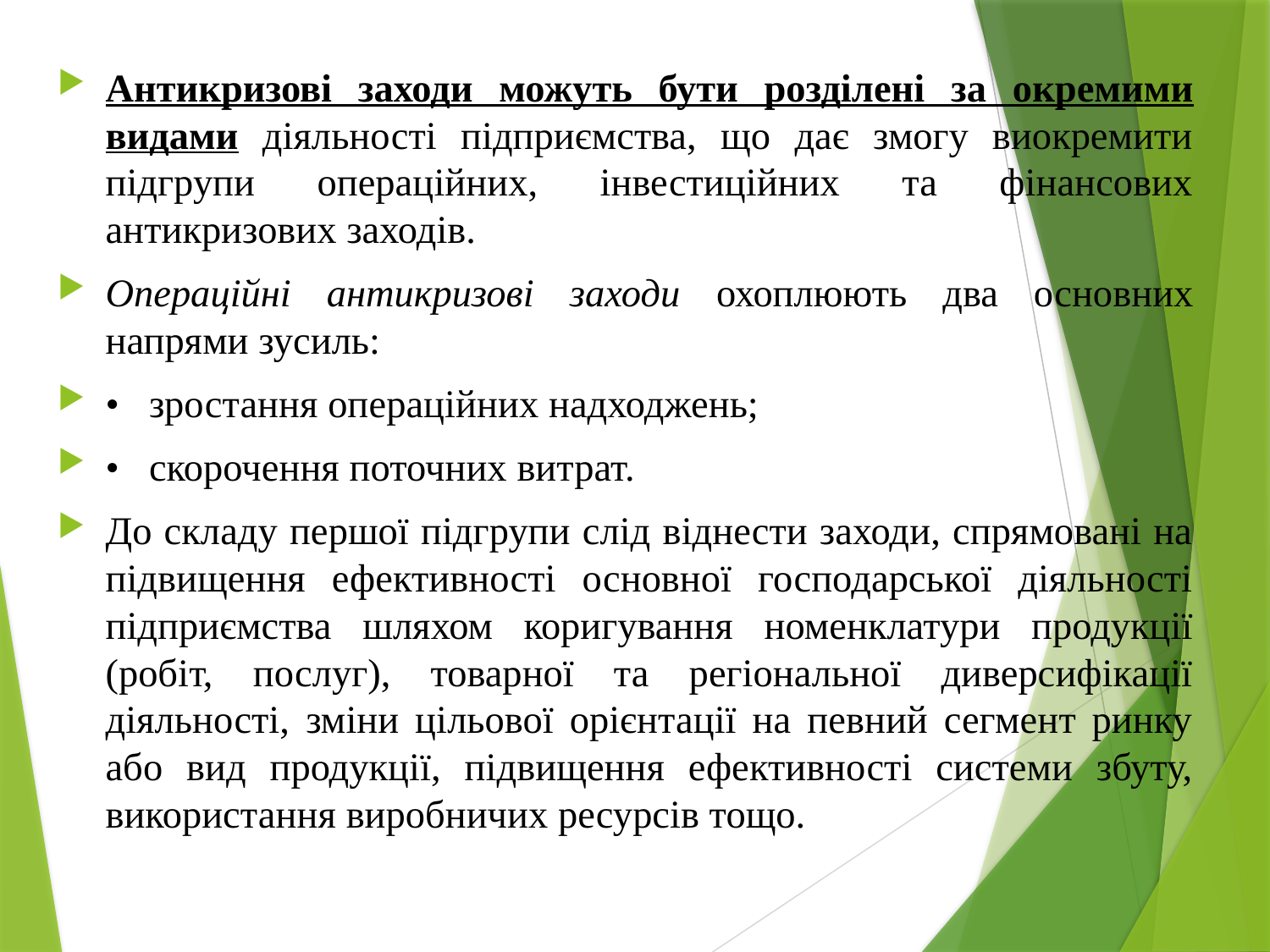

Антикризові заходи можуть бути розділені за окремими видами діяльності підприємства, що дає змогу виокремити підгрупи операційних, інвестиційних та фінансових антикризових заходів.
Операційні антикризові заходи охоплюють два основних напрями зусиль:
•   зростання операційних надходжень;
•   скорочення поточних витрат.
До складу першої підгрупи слід віднести заходи, спрямовані на підвищення ефективності основної господарської діяльності підприємства шляхом коригування номенклатури продукції (робіт, послуг), товарної та регіональної диверсифікації діяльності, зміни цільової орієнтації на певний сегмент ринку або вид продукції, підвищення ефективності системи збуту, використання виробничих ресурсів тощо.